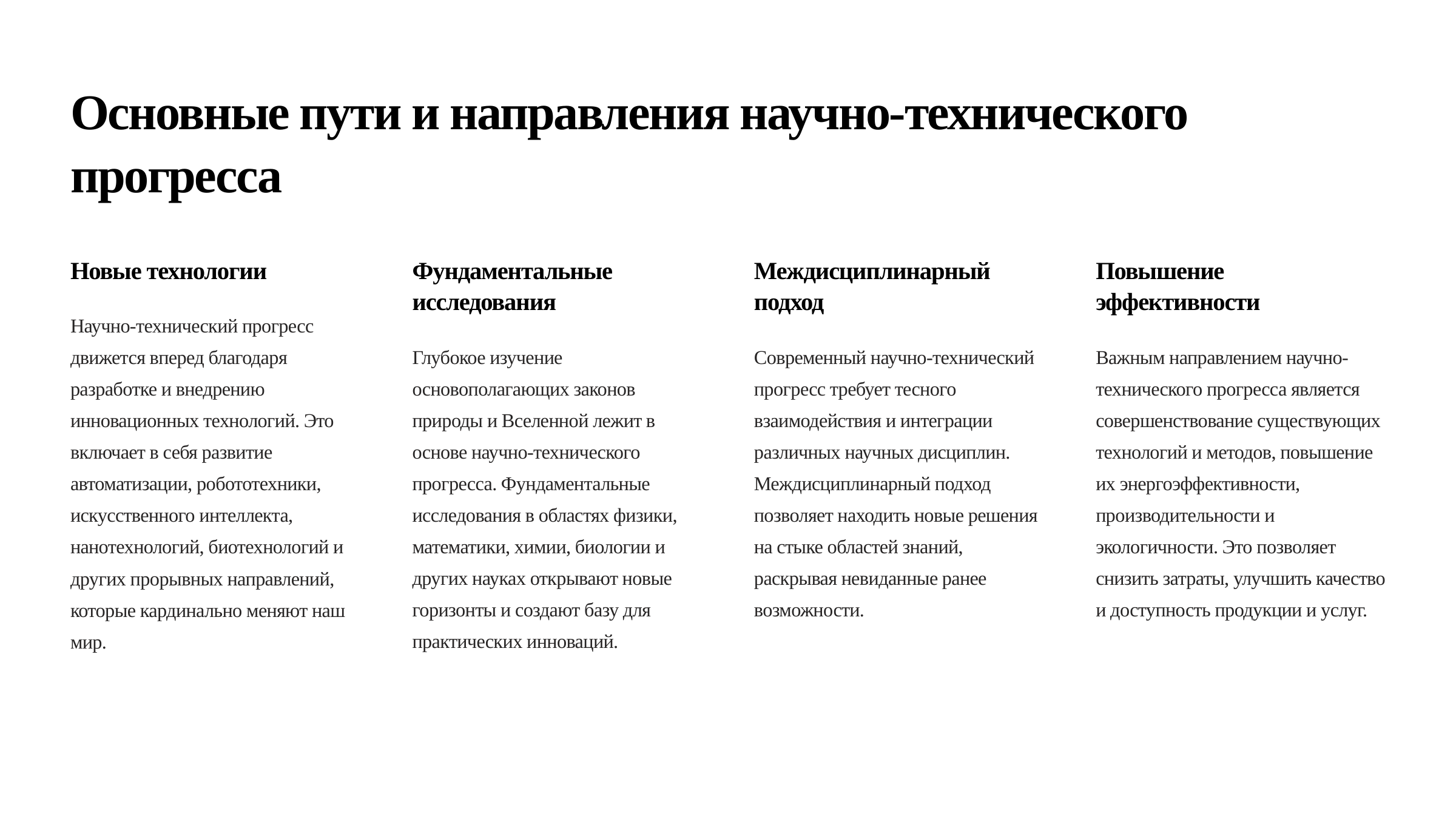

Основные пути и направления научно-технического прогресса
Новые технологии
Фундаментальные исследования
Междисциплинарный подход
Повышение эффективности
Научно-технический прогресс движется вперед благодаря разработке и внедрению инновационных технологий. Это включает в себя развитие автоматизации, робототехники, искусственного интеллекта, нанотехнологий, биотехнологий и других прорывных направлений, которые кардинально меняют наш мир.
Глубокое изучение основополагающих законов природы и Вселенной лежит в основе научно-технического прогресса. Фундаментальные исследования в областях физики, математики, химии, биологии и других науках открывают новые горизонты и создают базу для практических инноваций.
Современный научно-технический прогресс требует тесного взаимодействия и интеграции различных научных дисциплин. Междисциплинарный подход позволяет находить новые решения на стыке областей знаний, раскрывая невиданные ранее возможности.
Важным направлением научно-технического прогресса является совершенствование существующих технологий и методов, повышение их энергоэффективности, производительности и экологичности. Это позволяет снизить затраты, улучшить качество и доступность продукции и услуг.